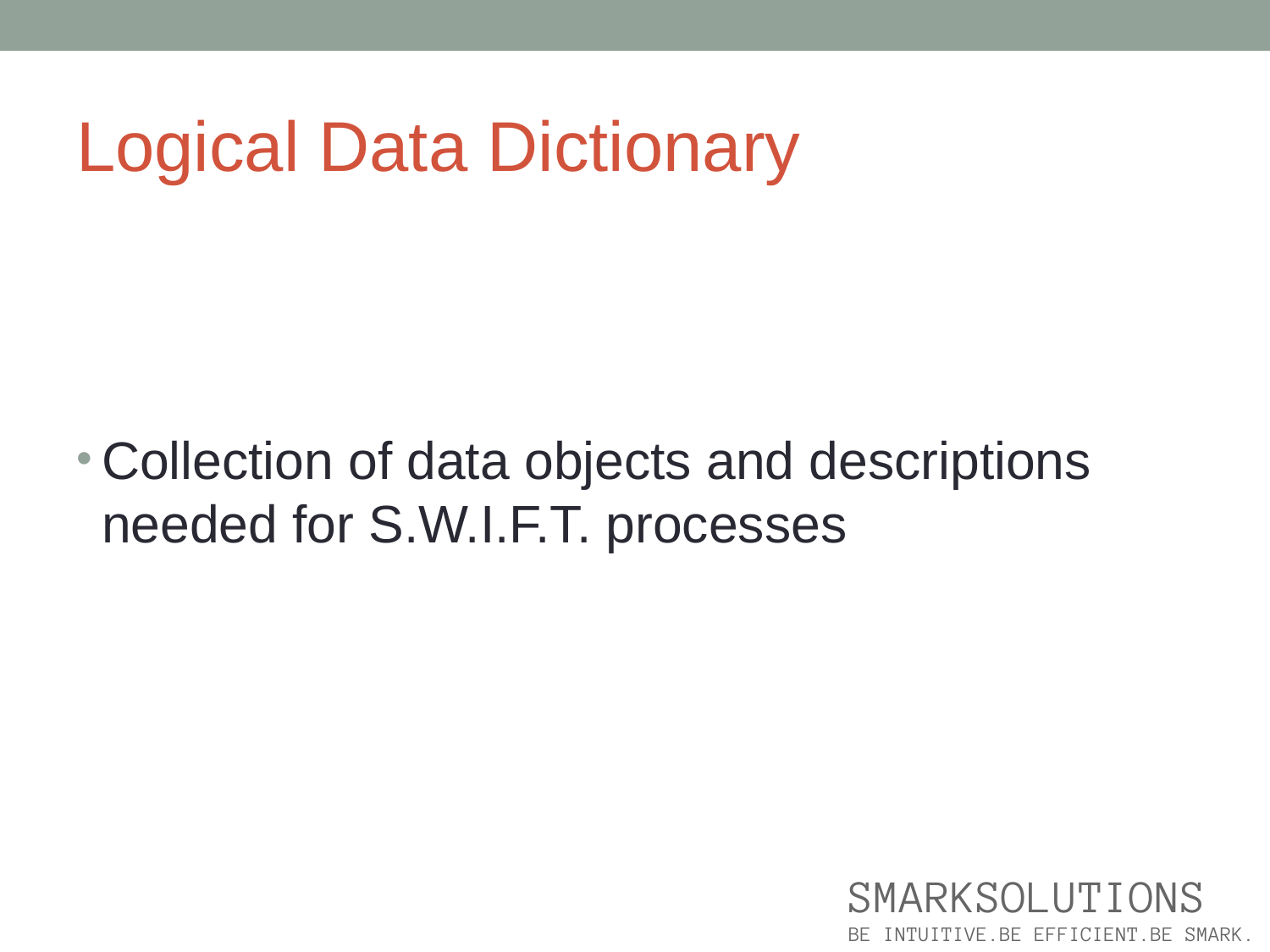

# Logical Data Dictionary

Collection of data objects and descriptions needed for S.W.I.F.T. processes
SMARKSOLUTIONS
BE INTUITIVE.BE EFFICIENT.BE SMARK.